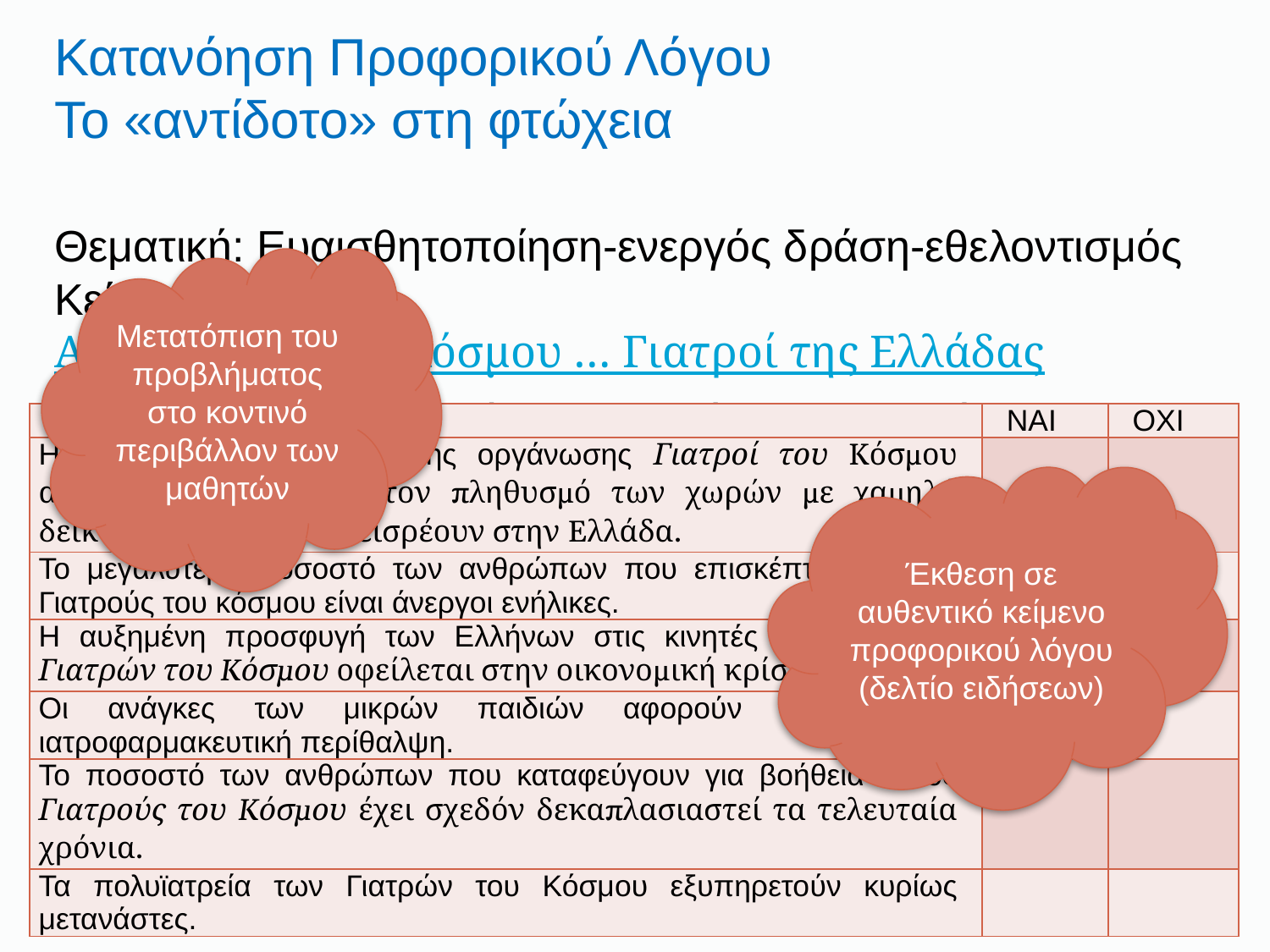

# Κατανόηση Προφορικού Λόγου Το «αντίδοτο» στη φτώχεια
Θεματική: Ευαισθητοποίηση-ενεργός δράση-εθελοντισμός
Κείμενο 1ο: Από Γιατροί του Κόσμου … Γιατροί της Ελλάδας
Δραστηριότητα: Επαλήθευση/ απόρριψη προτάσεων

Μετατόπιση του προβλήματος στο κοντινό περιβάλλον των μαθητών
|  | ΝΑΙ | ΟΧΙ |
| --- | --- | --- |
| Η ανθρωπιστική βοήθεια της οργάνωσης Γιατροί του Κόσμου απευθυνόταν αρχικά στον πληθυσμό των χωρών με χαμηλό δείκτη ανάπτυξης που εισρέουν στην Ελλάδα. |  |  |
| Το μεγαλύτερο ποσοστό των ανθρώπων που επισκέπτονται τους Γιατρούς του κόσμου είναι άνεργοι ενήλικες. |  |  |
| Η αυξημένη προσφυγή των Ελλήνων στις κινητές μονάδες των Γιατρών του Κόσμου οφείλεται στην οικονομική κρίση. |  |  |
| Οι ανάγκες των μικρών παιδιών αφορούν κυρίως την ιατροφαρμακευτική περίθαλψη. |  |  |
| Το ποσοστό των ανθρώπων που καταφεύγουν για βοήθεια στους Γιατρούς του Κόσμου έχει σχεδόν δεκαπλασιαστεί τα τελευταία χρόνια. |  |  |
| Τα πολυϊατρεία των Γιατρών του Κόσμου εξυπηρετούν κυρίως μετανάστες. |  |  |
Έκθεση σε αυθεντικό κείμενο προφορικού λόγου (δελτίο ειδήσεων)